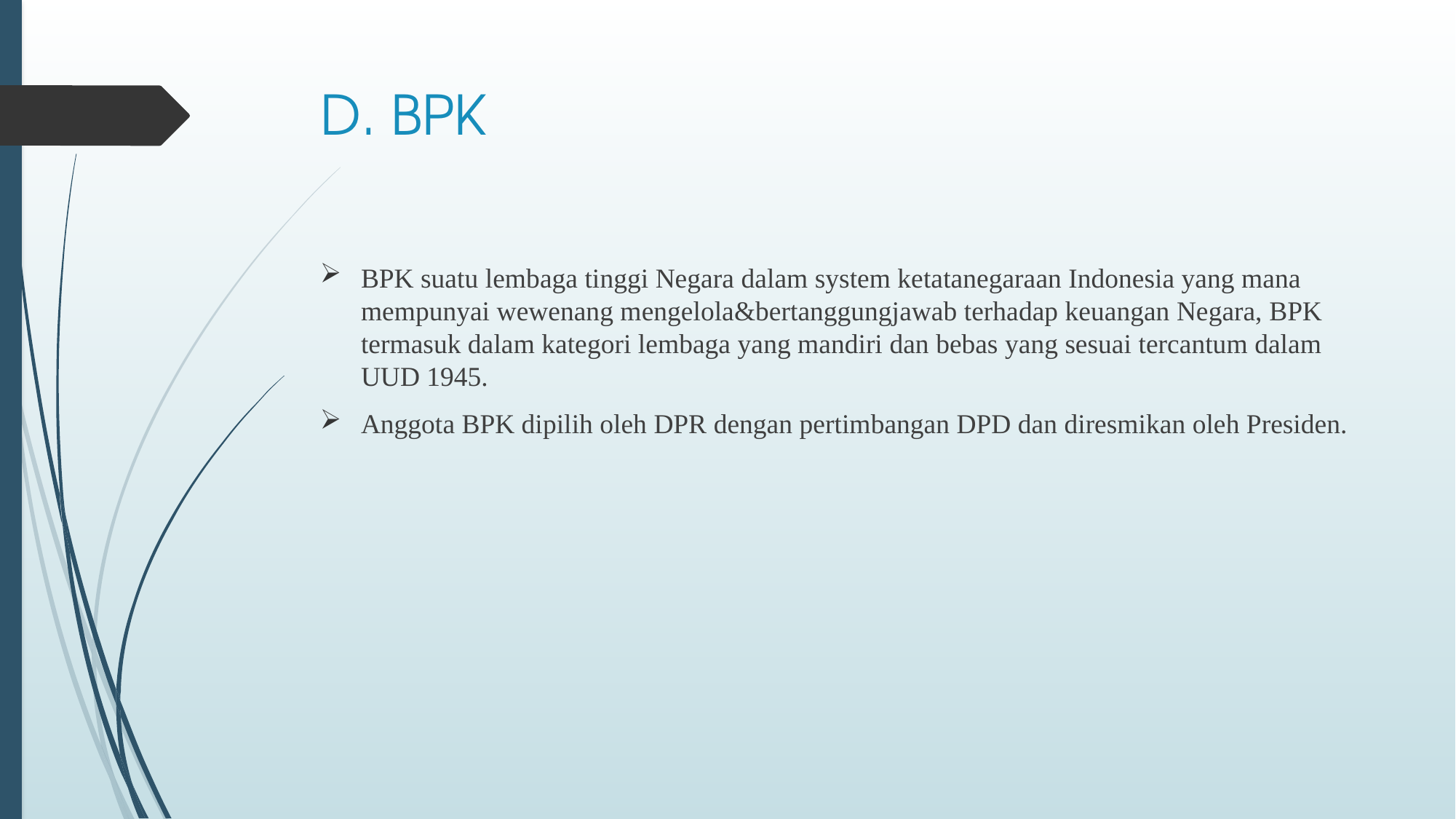

# D. BPK
BPK suatu lembaga tinggi Negara dalam system ketatanegaraan Indonesia yang mana mempunyai wewenang mengelola&bertanggungjawab terhadap keuangan Negara, BPK termasuk dalam kategori lembaga yang mandiri dan bebas yang sesuai tercantum dalam UUD 1945.
Anggota BPK dipilih oleh DPR dengan pertimbangan DPD dan diresmikan oleh Presiden.